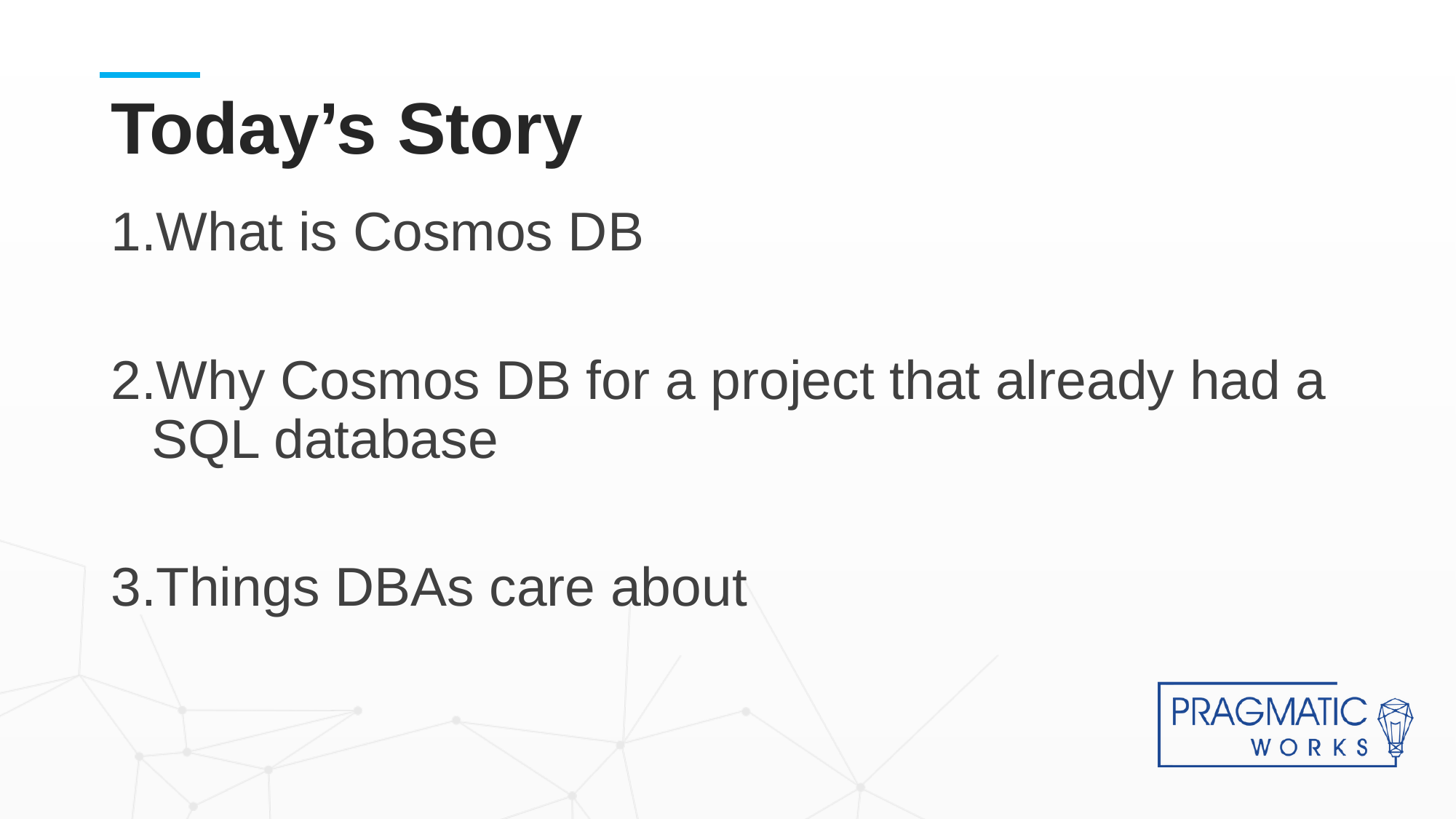

# Today’s Story
What is Cosmos DB

Why Cosmos DB for a project that already had a SQL database

Things DBAs care about